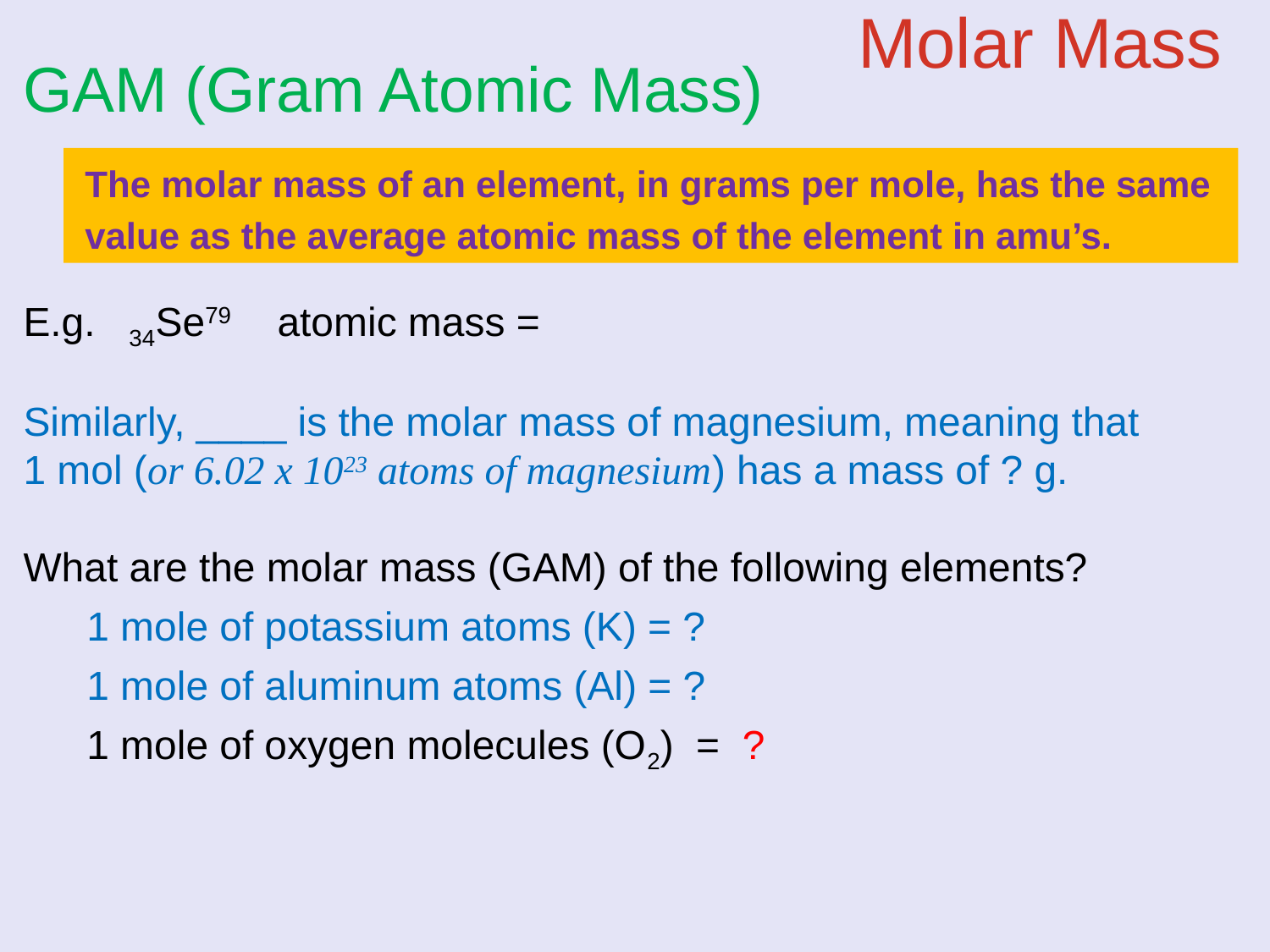

# Molar Mass
GAM (Gram Atomic Mass)

E.g.   34Se79 	atomic mass =

Similarly, ____ is the molar mass of magnesium, meaning that      1 mol (or 6.02 x 1023 atoms of magnesium) has a mass of ? g.

What are the molar mass (GAM) of the following elements?
1 mole of potassium atoms (K) = ?
1 mole of aluminum atoms (Al) = ?
1 mole of oxygen molecules (O2)  =  ?
The molar mass of an element, in grams per mole, has the same value as the average atomic mass of the element in amu’s.
Molar Quantities